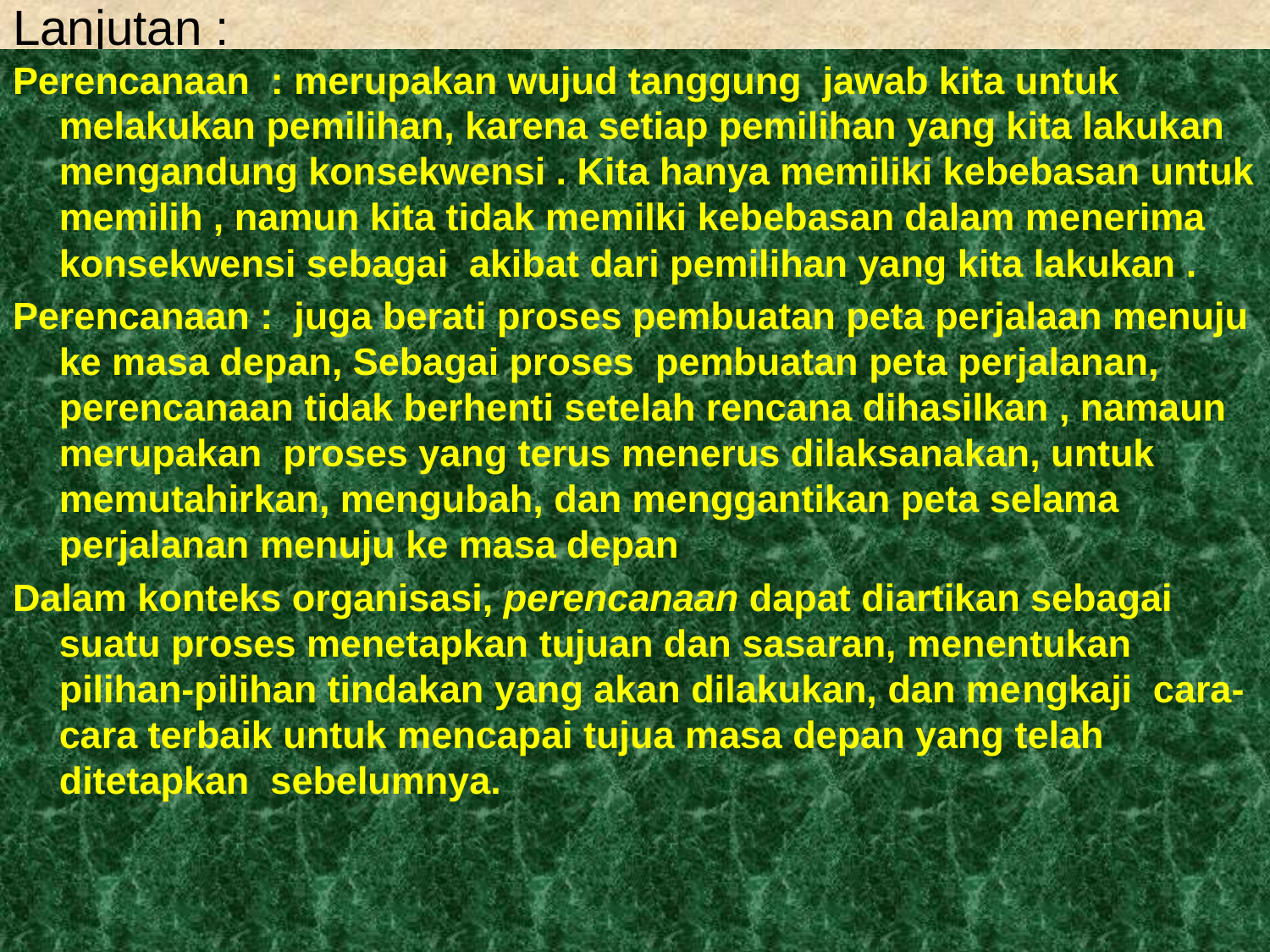

# Lanjutan :
Perencanaan  : merupakan wujud tanggung  jawab kita untuk melakukan pemilihan, karena setiap pemilihan yang kita lakukan  mengandung konsekwensi . Kita hanya memiliki kebebasan untuk memilih , namun kita tidak memilki kebebasan dalam menerima konsekwensi sebagai  akibat dari pemilihan yang kita lakukan .
Perencanaan :  juga berati proses pembuatan peta perjalaan menuju ke masa depan, Sebagai proses  pembuatan peta perjalanan, perencanaan tidak berhenti setelah rencana dihasilkan , namaun merupakan  proses yang terus menerus dilaksanakan, untuk memutahirkan, mengubah, dan menggantikan peta selama perjalanan menuju ke masa depan
Dalam konteks organisasi, perencanaan dapat diartikan sebagai suatu proses menetapkan tujuan dan sasaran, menentukan  pilihan-pilihan tindakan yang akan dilakukan, dan mengkaji  cara-cara terbaik untuk mencapai tujua masa depan yang telah ditetapkan  sebelumnya.